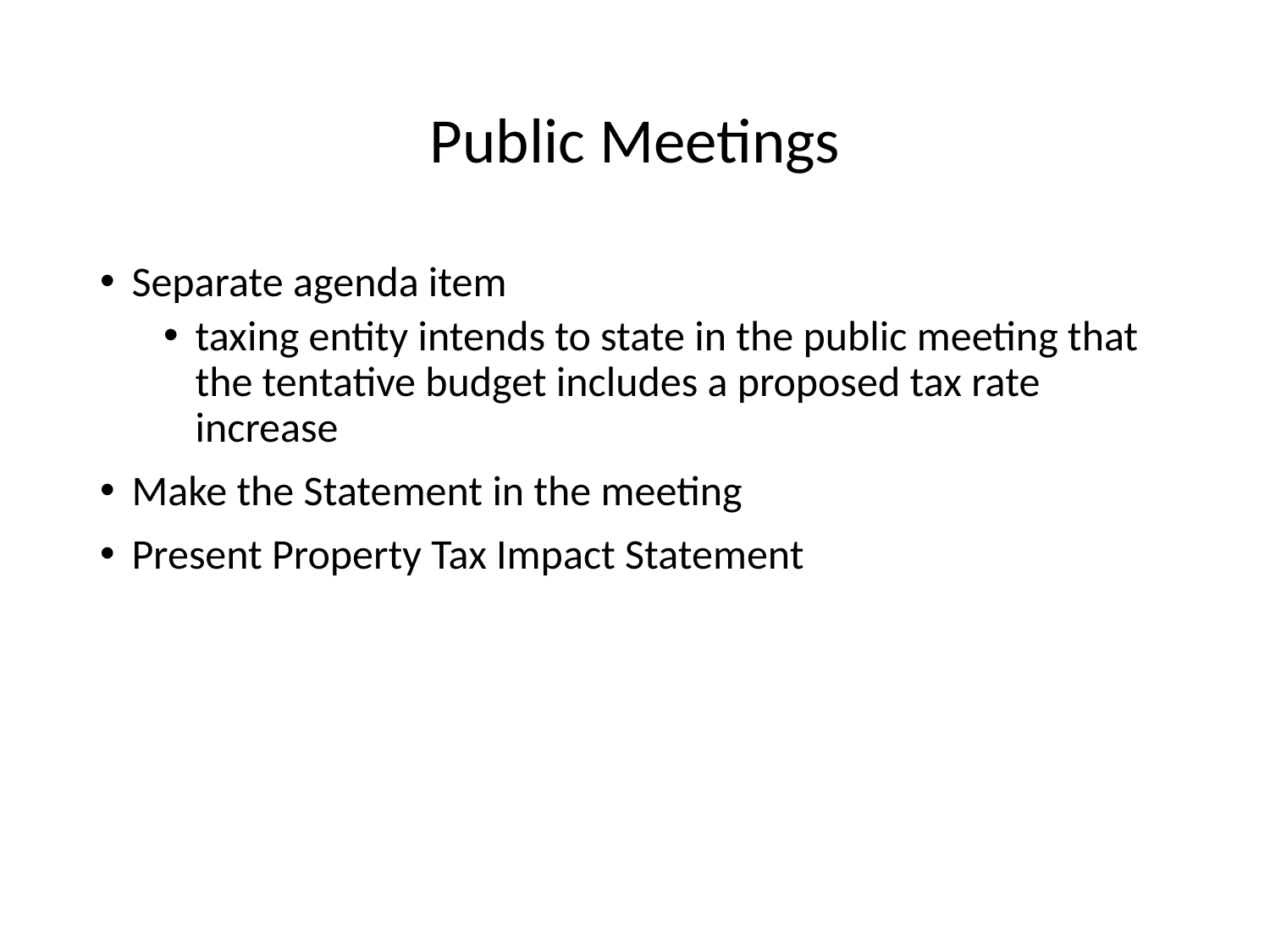

# Public Meetings
Separate agenda item
taxing entity intends to state in the public meeting that the tentative budget includes a proposed tax rate increase
Make the Statement in the meeting
Present Property Tax Impact Statement